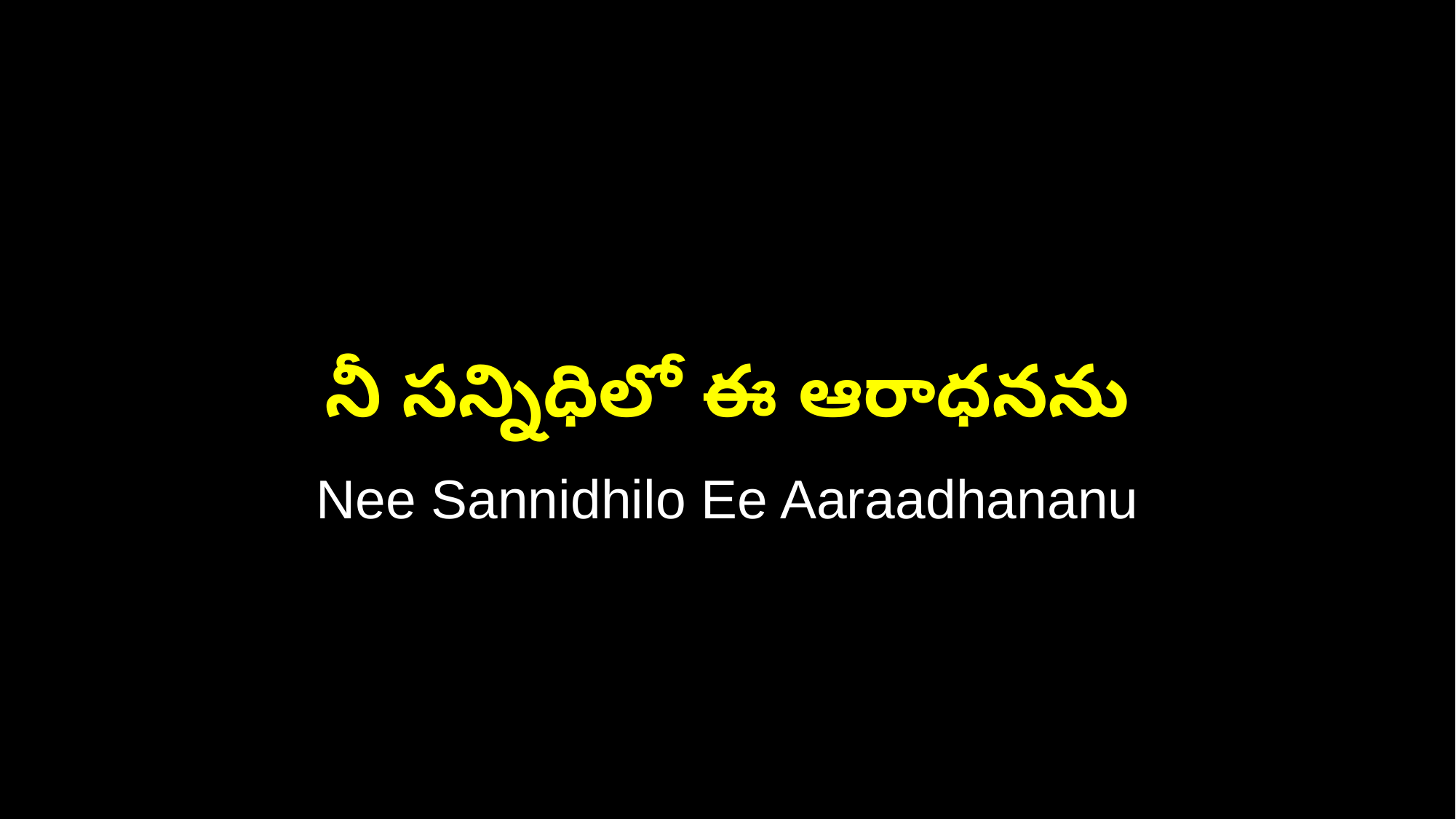

నీ సన్నిధిలో ఈ ఆరాధనను
Nee Sannidhilo Ee Aaraadhananu